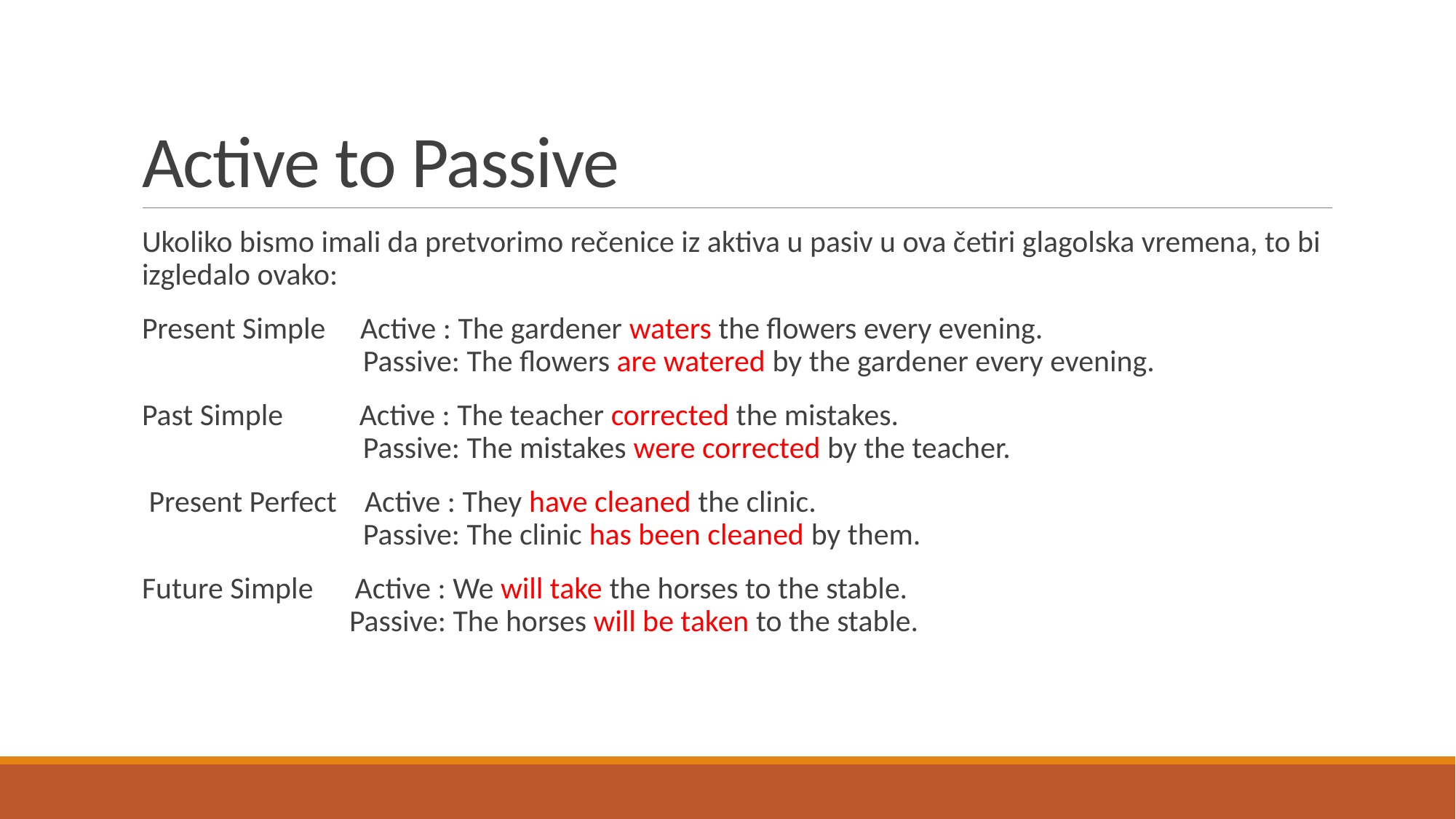

# Active to Passive
Ukoliko bismo imali da pretvorimo rečenice iz aktiva u pasiv u ova četiri glagolska vremena, to bi izgledalo ovako:
Present Simple     Active : The gardener waters the flowers every evening.
                                Passive: The flowers are watered by the gardener every evening.
Past Simple           Active : The teacher corrected the mistakes.
                                Passive: The mistakes were corrected by the teacher.
 Present Perfect    Active : They have cleaned the clinic.
                                Passive: The clinic has been cleaned by them.
Future Simple      Active : We will take the horses to the stable.
                              Passive: The horses will be taken to the stable.